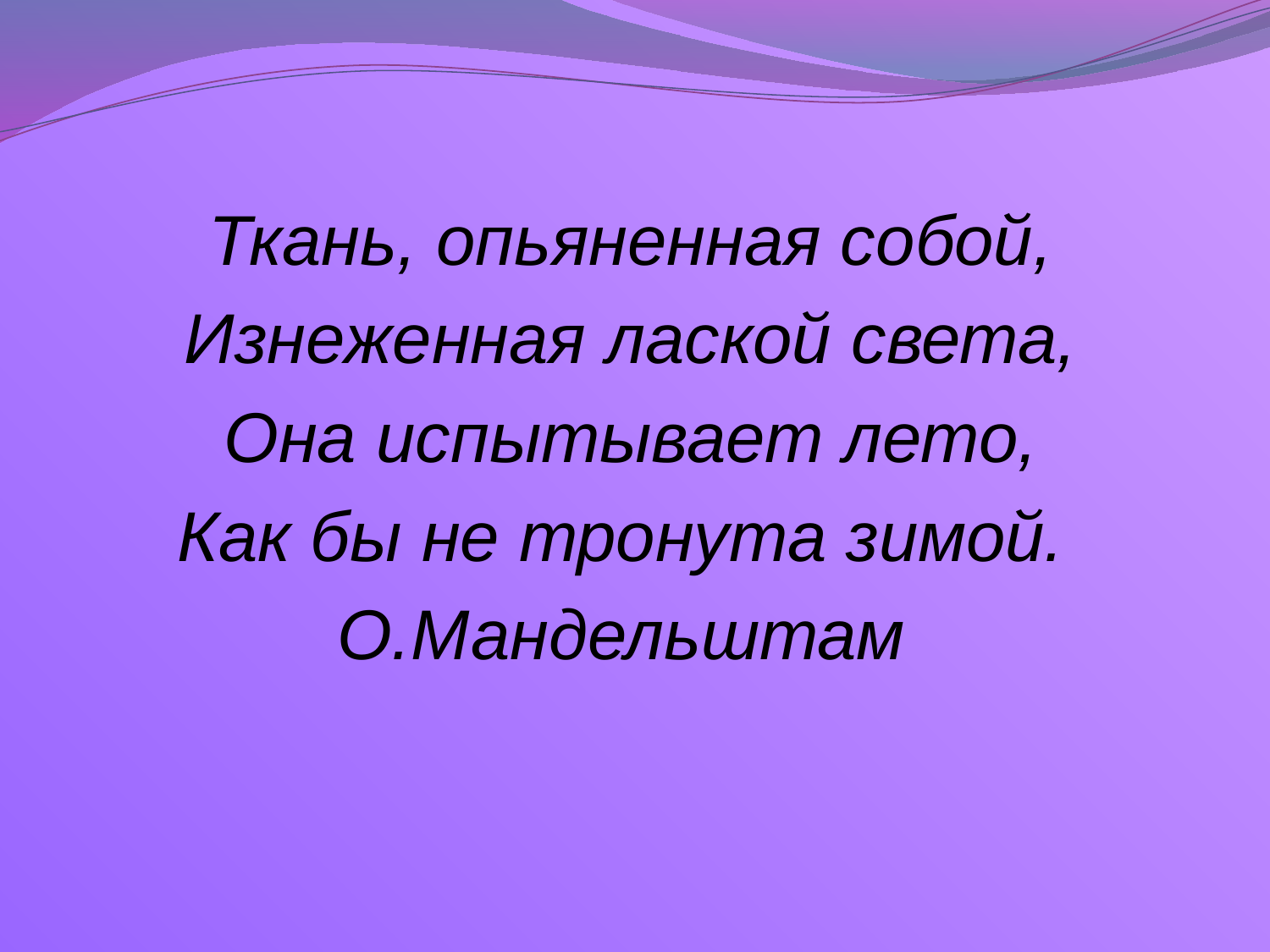

Ткань, опьяненная собой,
Изнеженная лаской света,
Она испытывает лето,
Как бы не тронута зимой.
О.Мандельштам